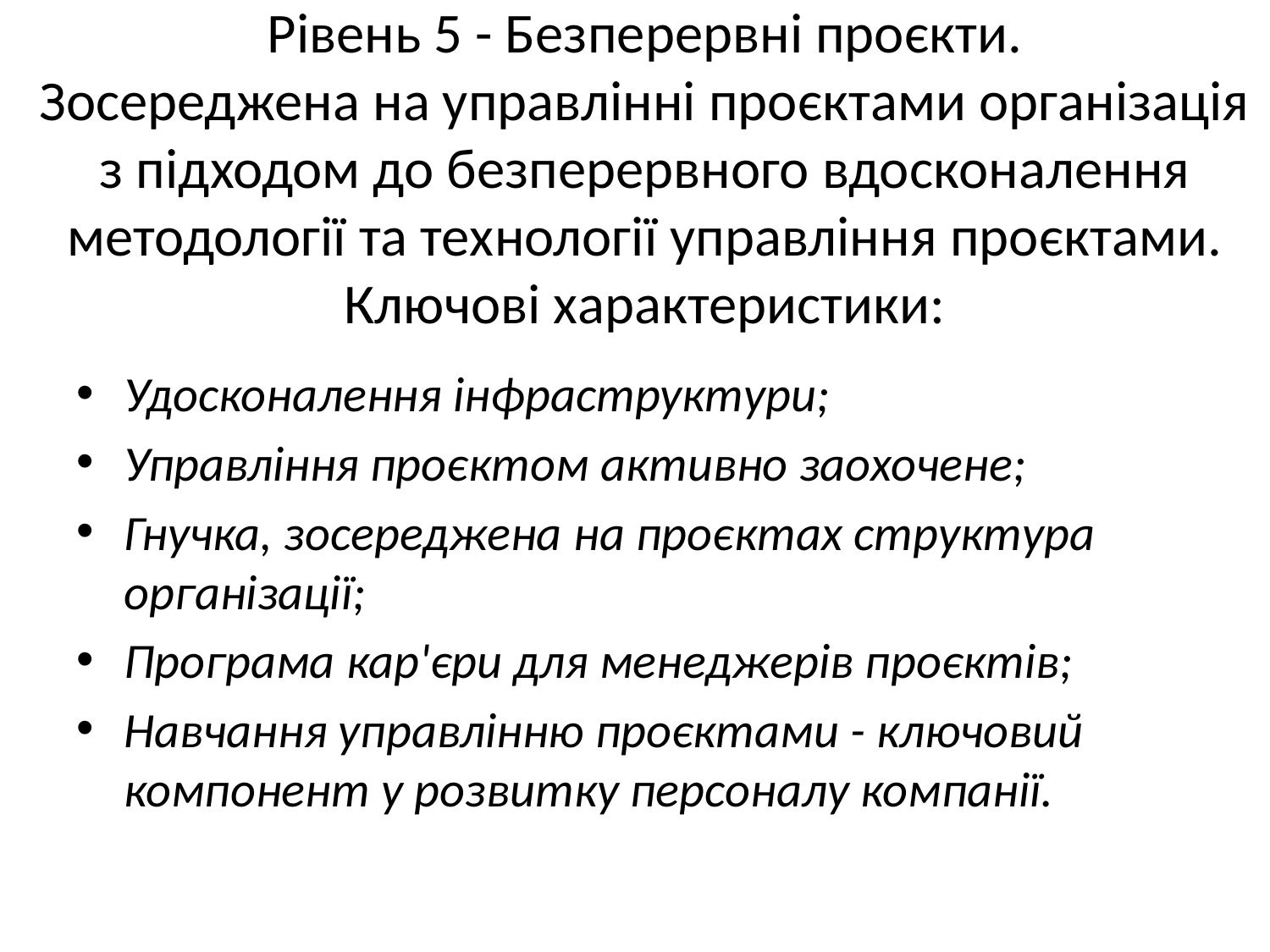

# Рівень 5 - Безперервні проєкти. Зосереджена на управлінні проєктами організація з підходом до безперервного вдосконалення методології та технології управління проєктами. Ключові характеристики:
Удосконалення інфраструктури;
Управління проєктом активно заохочене;
Гнучка, зосереджена на проєктах структура організації;
Програма кар'єри для менеджерів проєктів;
Навчання управлінню проєктами - ключовий компонент у розвитку персоналу компанії.